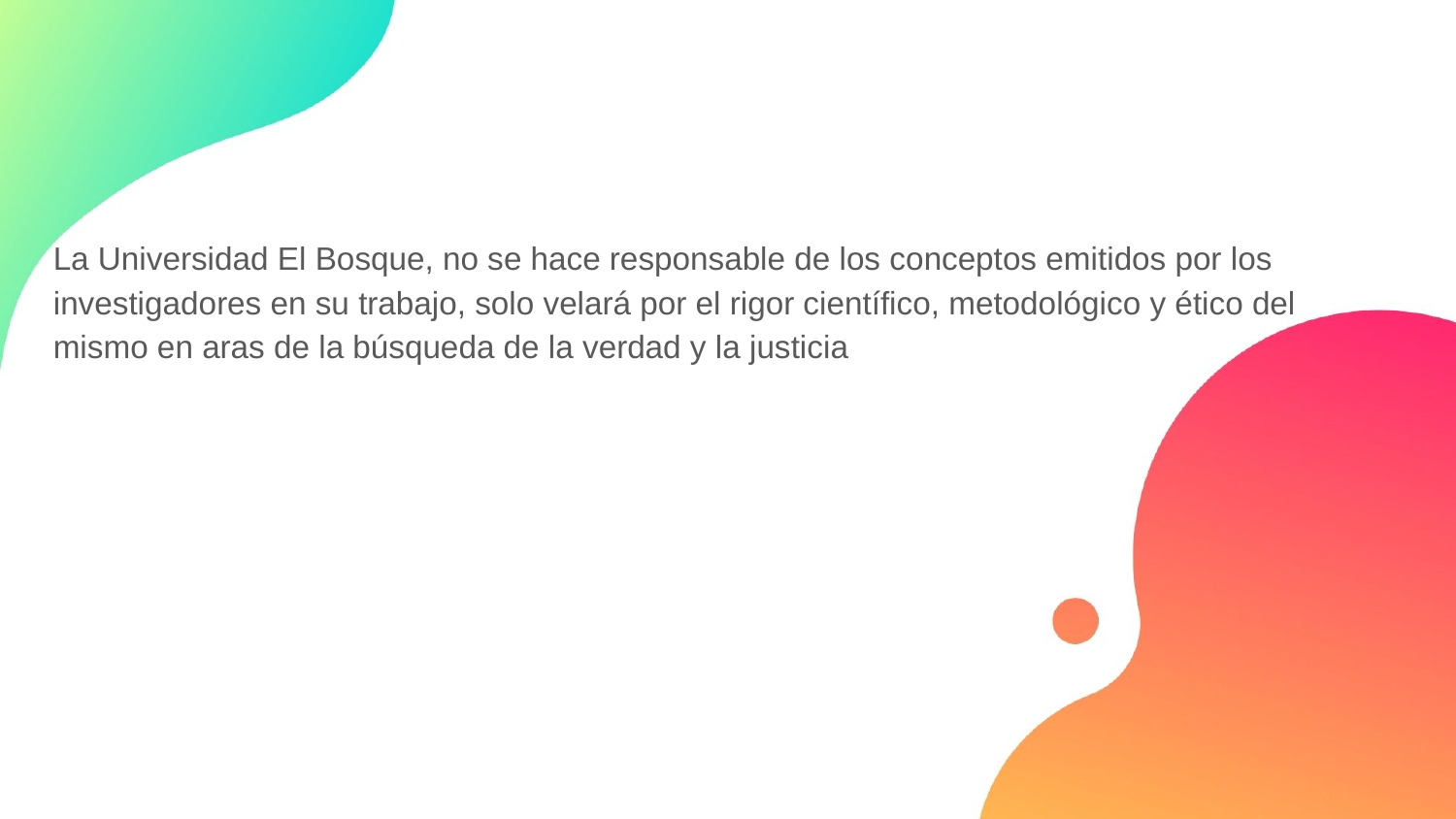

La Universidad El Bosque, no se hace responsable de los conceptos emitidos por los investigadores en su trabajo, solo velará por el rigor científico, metodológico y ético del mismo en aras de la búsqueda de la verdad y la justicia